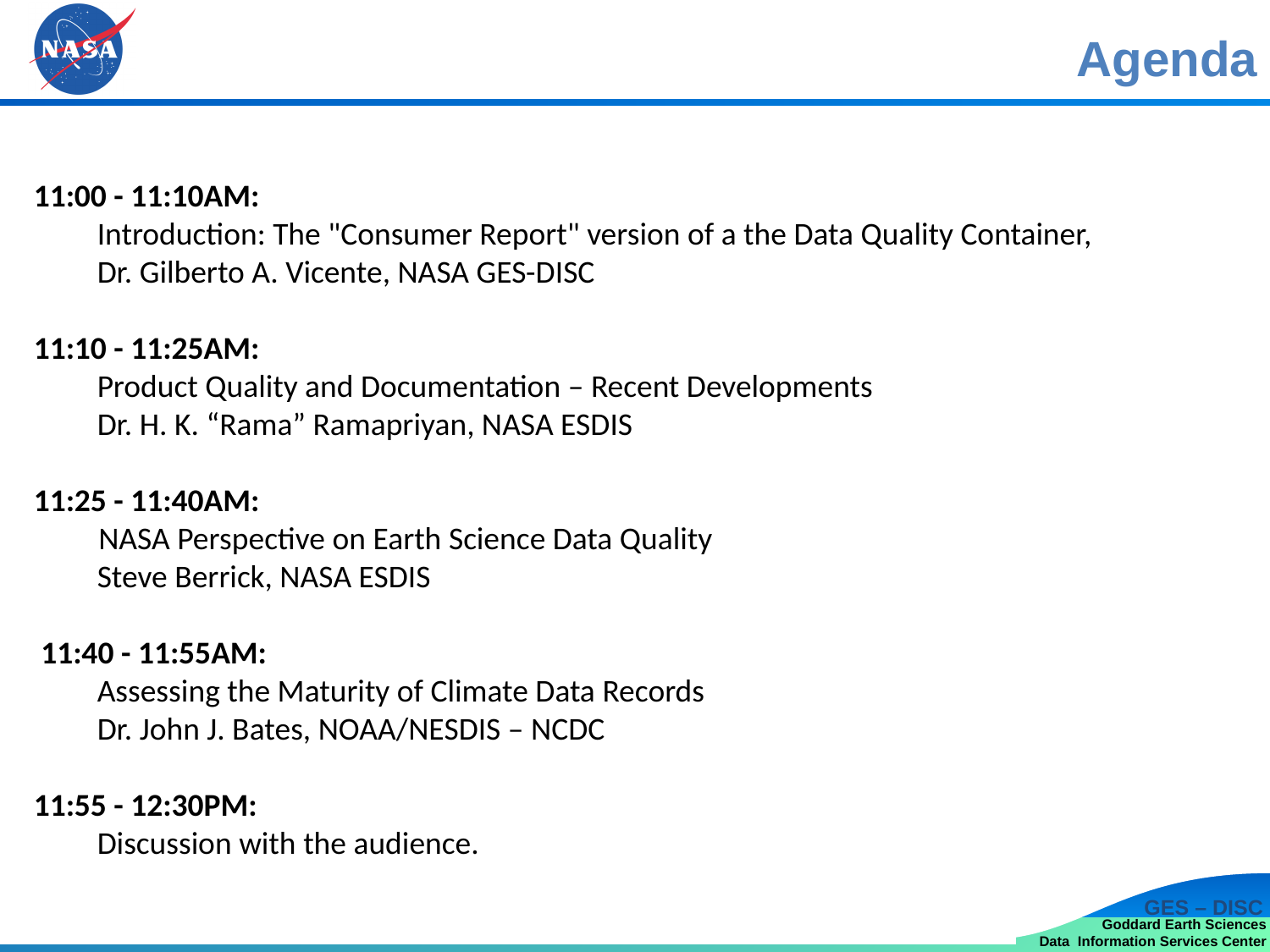

Agenda
11:00 - 11:10AM:
Introduction: The "Consumer Report" version of a the Data Quality Container,
Dr. Gilberto A. Vicente, NASA GES-DISC
11:10 - 11:25AM:
Product Quality and Documentation – Recent Developments
Dr. H. K. “Rama” Ramapriyan, NASA ESDIS

11:25 - 11:40AM:
         NASA Perspective on Earth Science Data Quality
Steve Berrick, NASA ESDIS
 11:40 - 11:55AM:
Assessing the Maturity of Climate Data Records
Dr. John J. Bates, NOAA/NESDIS – NCDC
11:55 - 12:30PM:
Discussion with the audience.